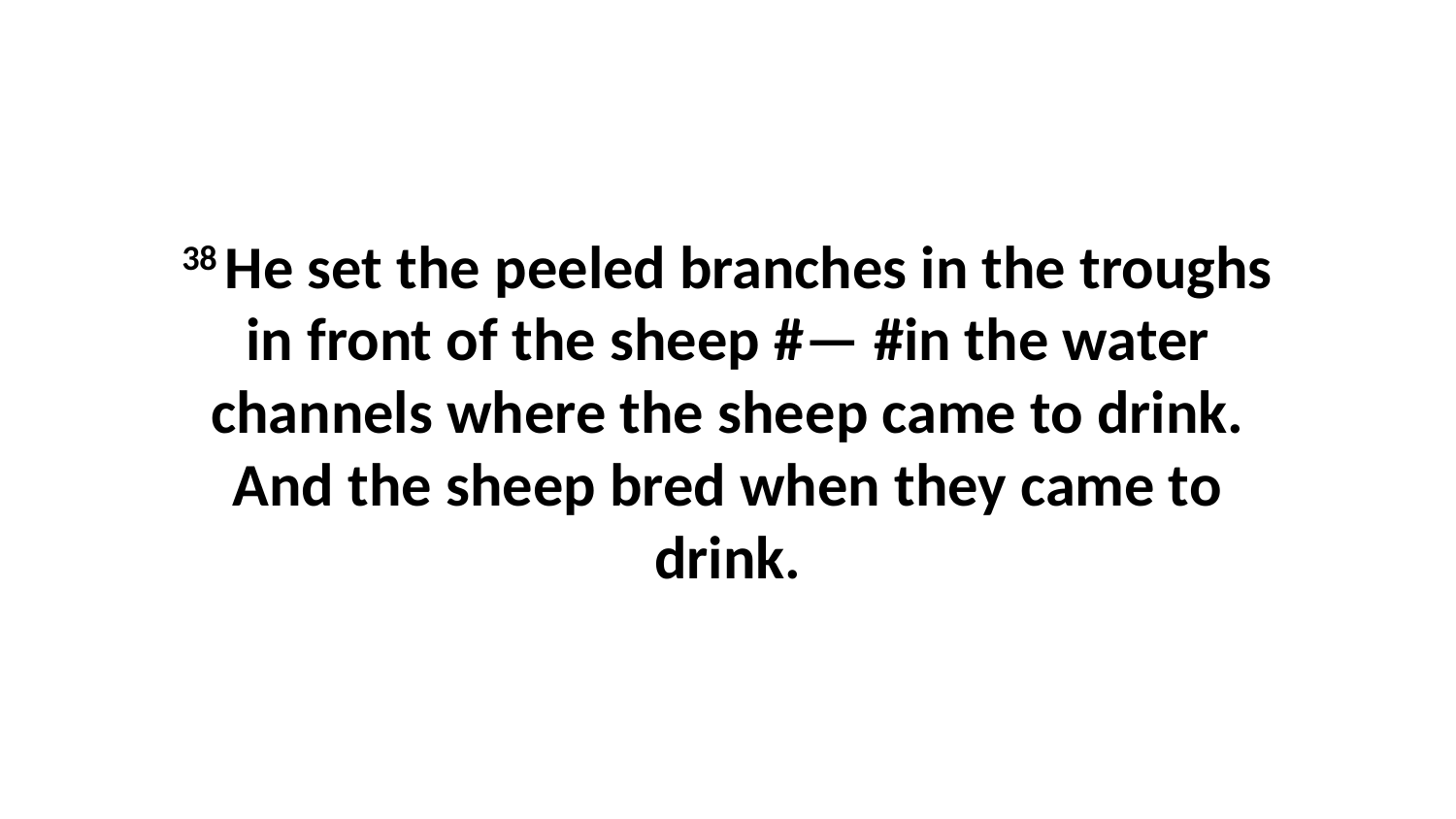

38 He set the peeled branches in the troughs in front of the sheep #— #in the water channels where the sheep came to drink. And the sheep bred when they came to drink.